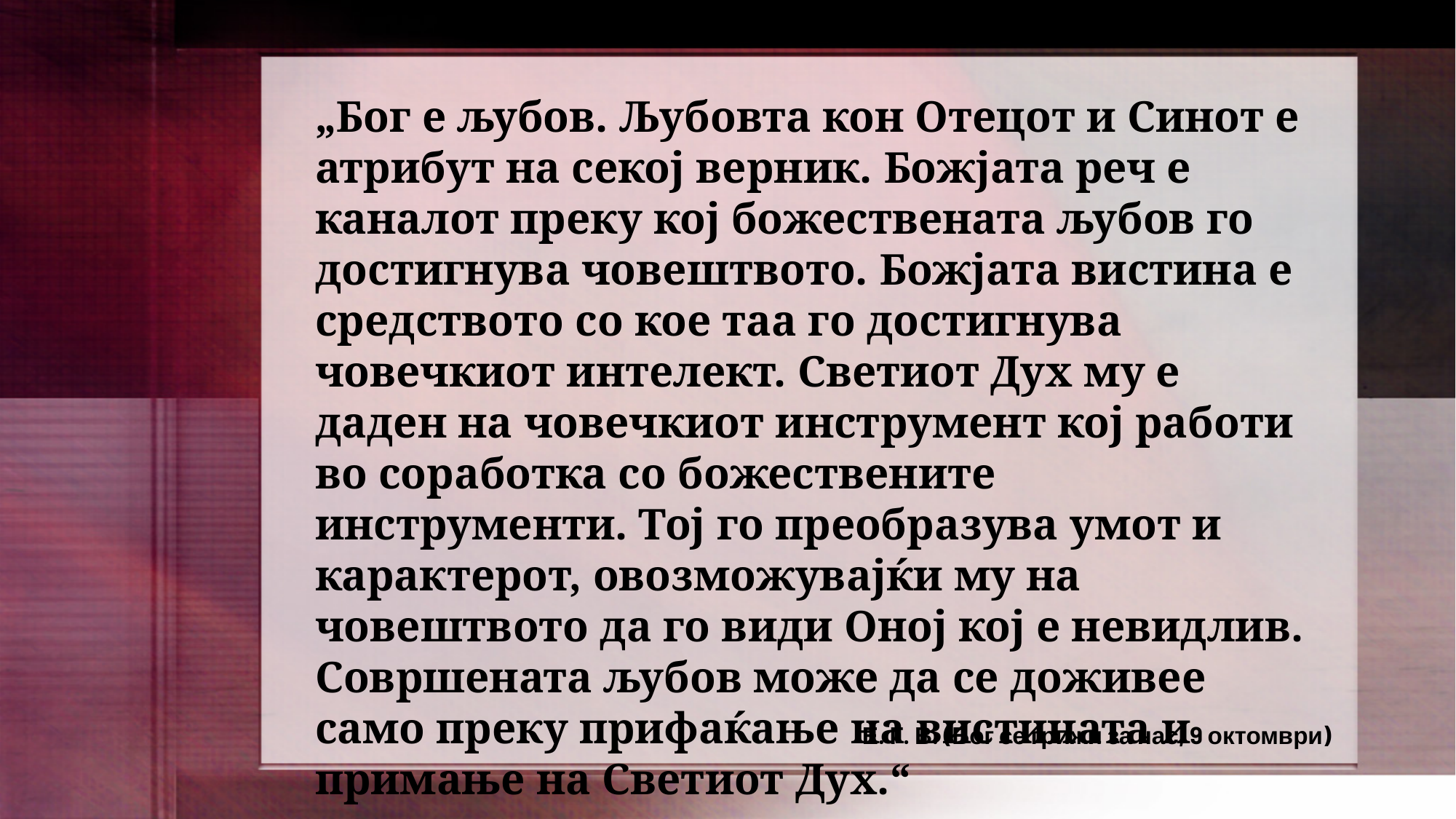

„Бог е љубов. Љубовта кон Отецот и Синот е атрибут на секој верник. Божјата реч е каналот преку кој божествената љубов го достигнува човештвото. Божјата вистина е средството со кое таа го достигнува човечкиот интелект. Светиот Дух му е даден на човечкиот инструмент кој работи во соработка со божествените инструменти. Тој го преобразува умот и карактерот, овозможувајќи му на човештвото да го види Оној кој е невидлив. Совршената љубов може да се доживее само преку прифаќање на вистината и примање на Светиот Дух.“
Е. Г. В. (Бог се грижи за нас, 9 октомври)